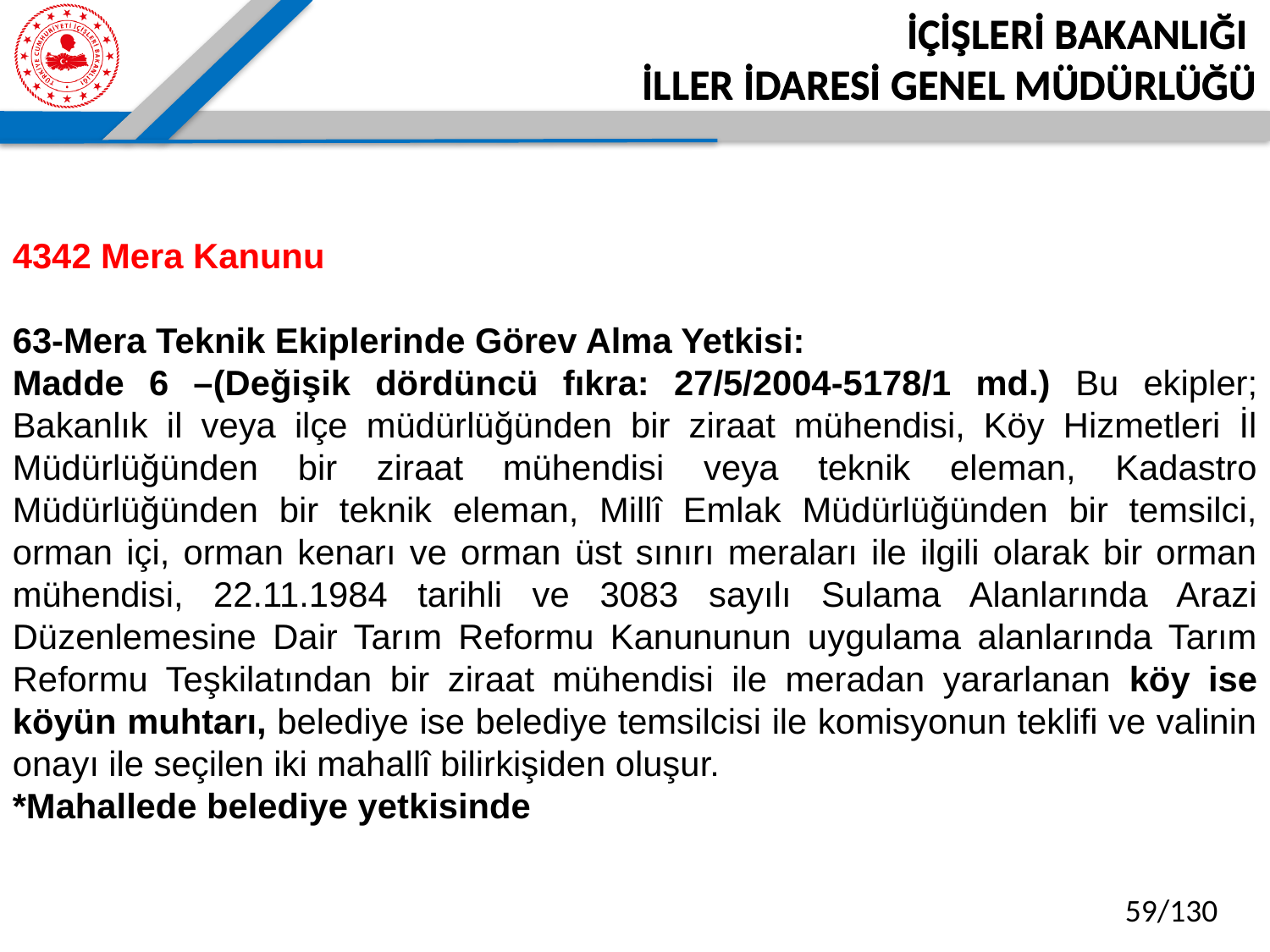

İÇİŞLERİ BAKANLIĞI
İLLER İDARESİ GENEL MÜDÜRLÜĞÜ

4342 Mera Kanunu

63-Mera Teknik Ekiplerinde Görev Alma Yetkisi:
Madde 6 –(Değişik dördüncü fıkra: 27/5/2004-5178/1 md.) Bu ekipler; Bakanlık il veya ilçe müdürlüğünden bir ziraat mühendisi, Köy Hizmetleri İl Müdürlüğünden bir ziraat mühendisi veya teknik eleman, Kadastro Müdürlüğünden bir teknik eleman, Millî Emlak Müdürlüğünden bir temsilci, orman içi, orman kenarı ve orman üst sınırı meraları ile ilgili olarak bir orman mühendisi, 22.11.1984 tarihli ve 3083 sayılı Sulama Alanlarında Arazi Düzenlemesine Dair Tarım Reformu Kanununun uygulama alanlarında Tarım Reformu Teşkilatından bir ziraat mühendisi ile meradan yararlanan köy ise köyün muhtarı, belediye ise belediye temsilcisi ile komisyonun teklifi ve valinin onayı ile seçilen iki mahallî bilirkişiden oluşur.
*Mahallede belediye yetkisinde